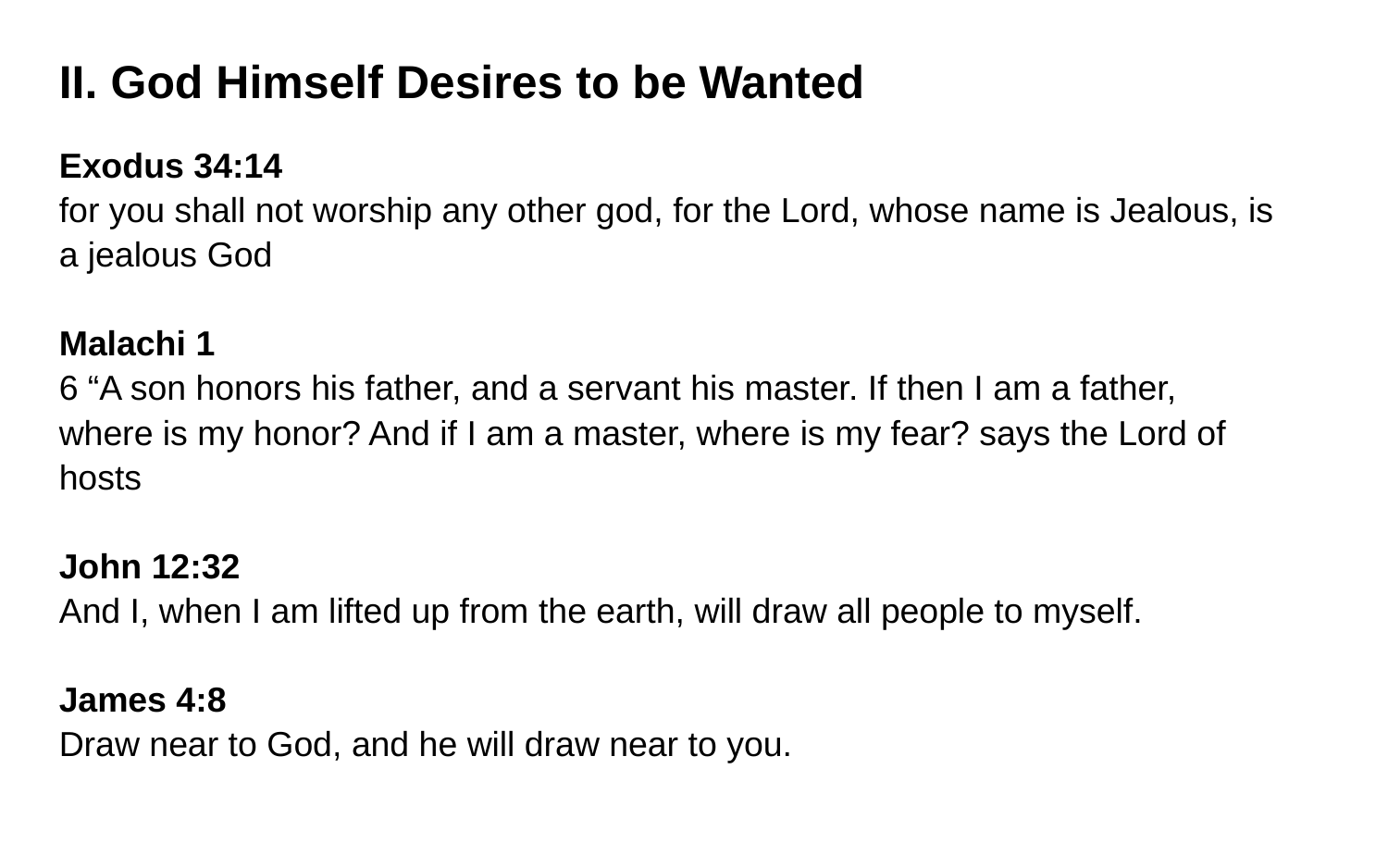

II. God Himself Desires to be Wanted
Exodus 34:14
for you shall not worship any other god, for the Lord, whose name is Jealous, is a jealous God

Malachi 1
6 “A son honors his father, and a servant his master. If then I am a father, where is my honor? And if I am a master, where is my fear? says the Lord of hosts

John 12:32
And I, when I am lifted up from the earth, will draw all people to myself.

James 4:8
Draw near to God, and he will draw near to you.